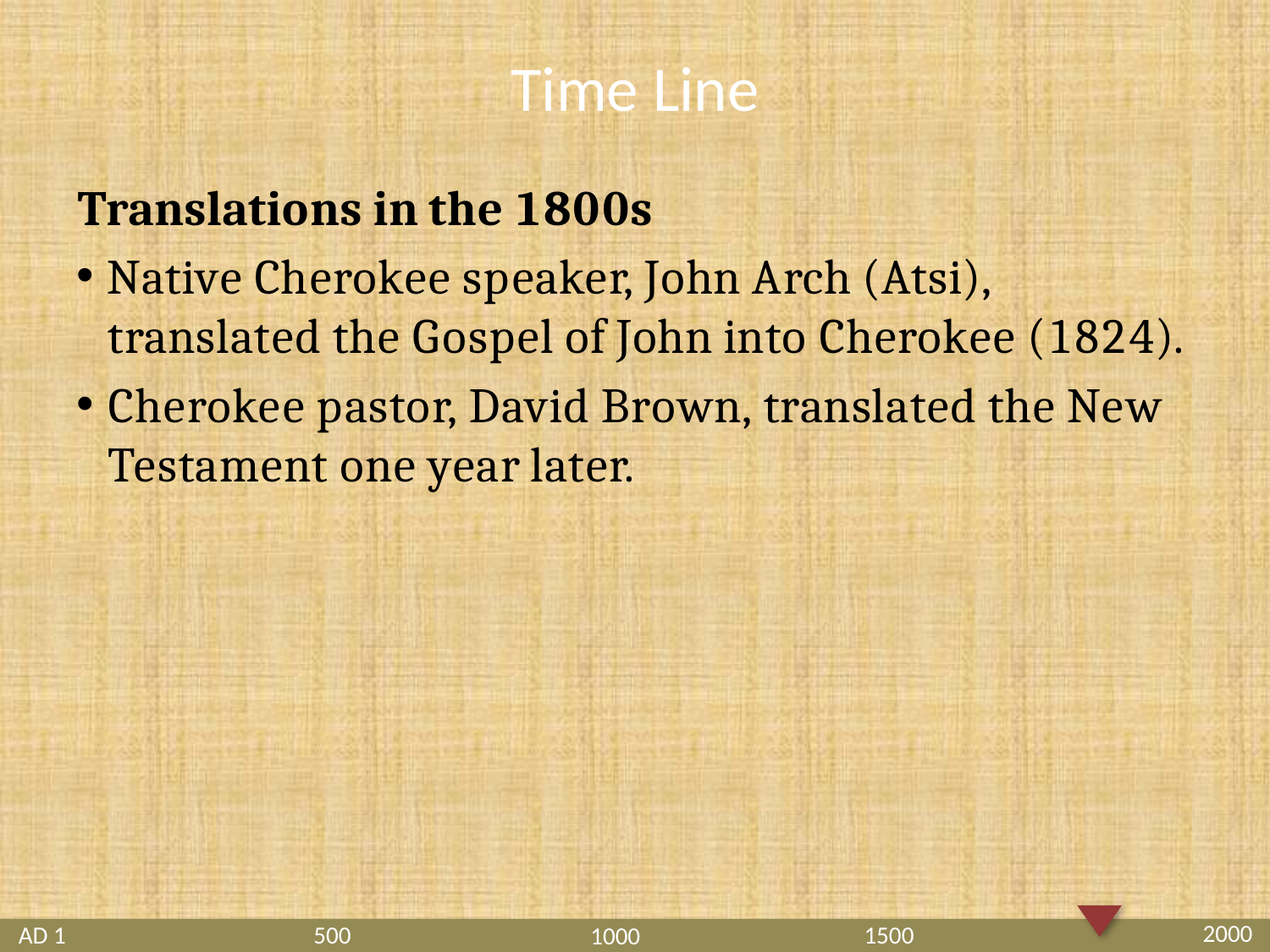

# Time Line
Translations in the 1800s
Native Cherokee speaker, John Arch (Atsi), translated the Gospel of John into Cherokee (1824).
Cherokee pastor, David Brown, translated the New Testament one year later.

2000
1500
AD 1
500
1000